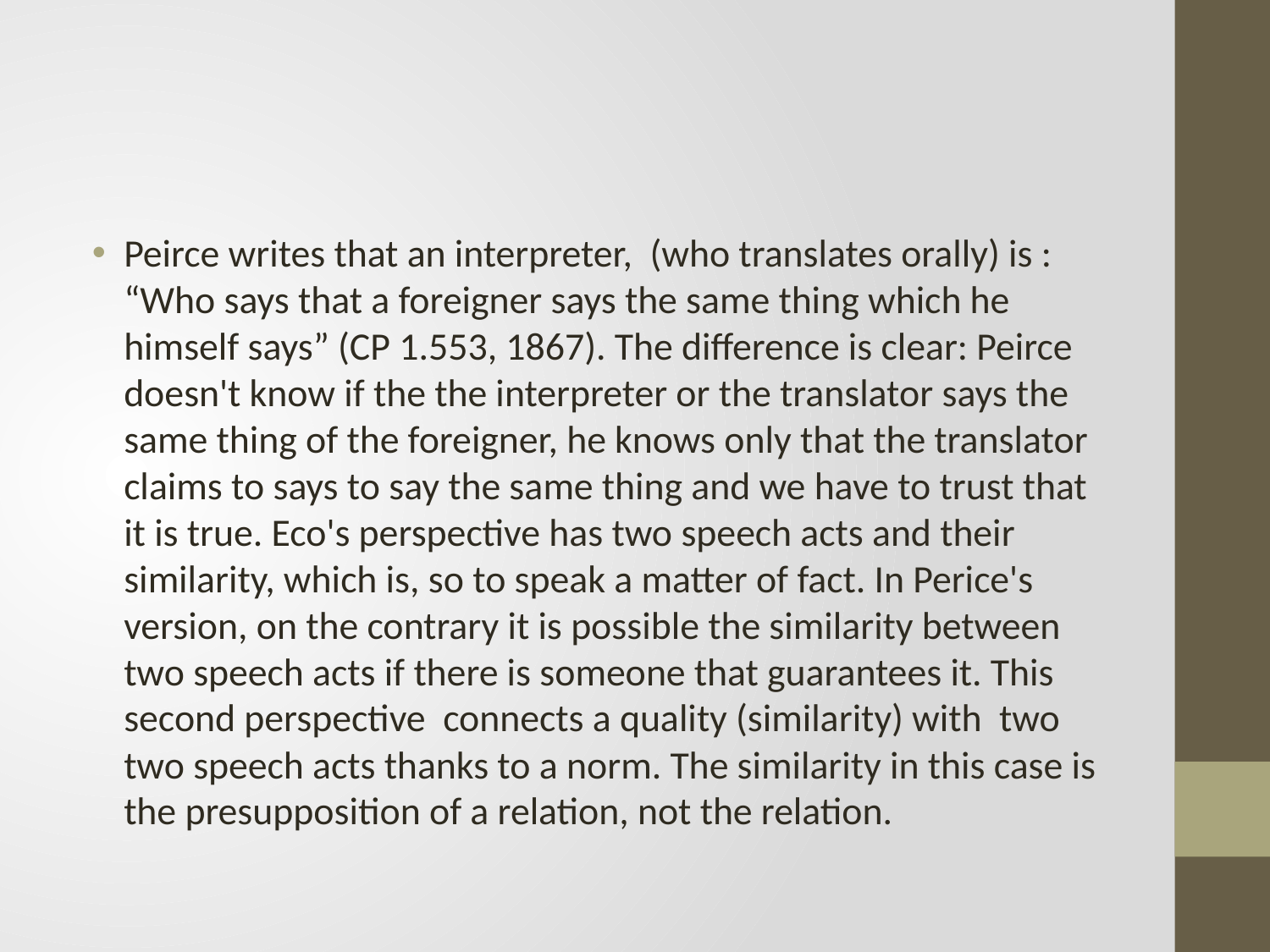

#
Peirce writes that an interpreter,  (who translates orally) is : “Who says that a foreigner says the same thing which he himself says” (CP 1.553, 1867). The difference is clear: Peirce doesn't know if the the interpreter or the translator says the same thing of the foreigner, he knows only that the translator claims to says to say the same thing and we have to trust that it is true. Eco's perspective has two speech acts and their similarity, which is, so to speak a matter of fact. In Perice's version, on the contrary it is possible the similarity between two speech acts if there is someone that guarantees it. This second perspective  connects a quality (similarity) with  two two speech acts thanks to a norm. The similarity in this case is the presupposition of a relation, not the relation.